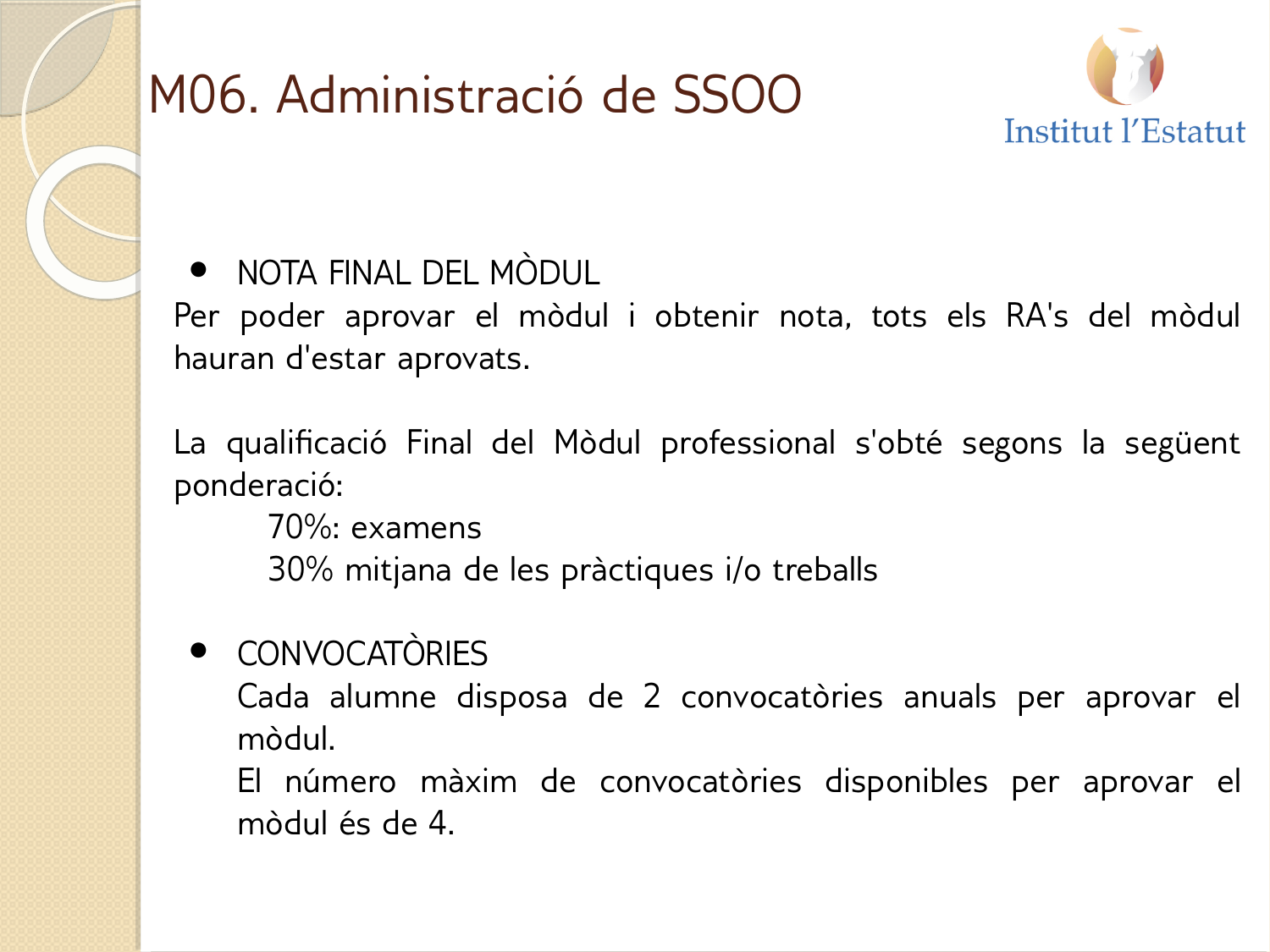

M06. Administració de SSOO

NOTA FINAL DEL MÒDUL
Per poder aprovar el mòdul i obtenir nota, tots els RA's del mòdul hauran d'estar aprovats.

La qualificació Final del Mòdul professional s'obté segons la següent ponderació:
   70%: examens
   30% mitjana de les pràctiques i/o treballs

CONVOCATÒRIES
Cada alumne disposa de 2 convocatòries anuals per aprovar el mòdul.
El número màxim de convocatòries disponibles per aprovar el mòdul és de 4.